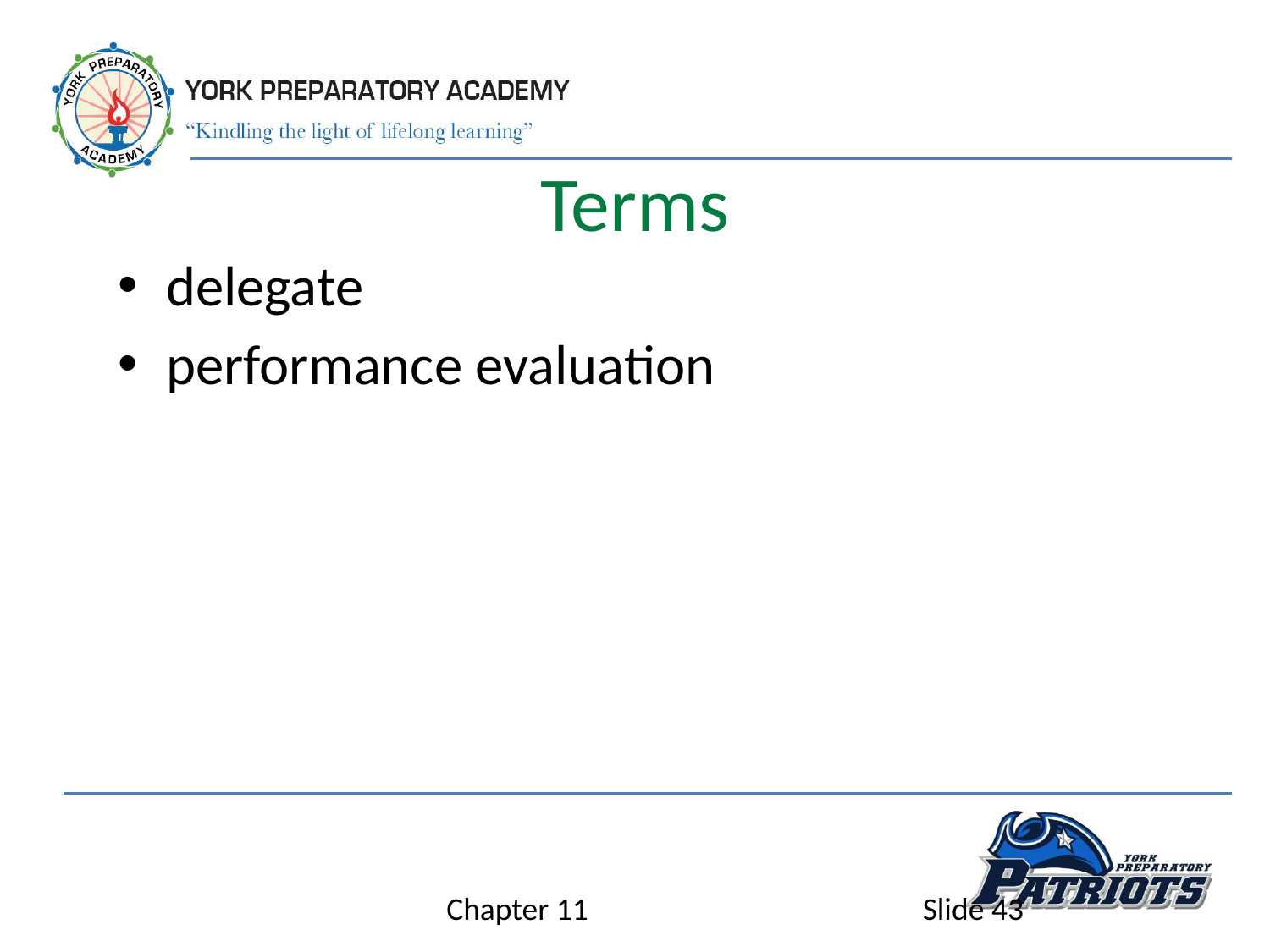

# Terms
delegate
performance evaluation
Chapter 11
Slide 43